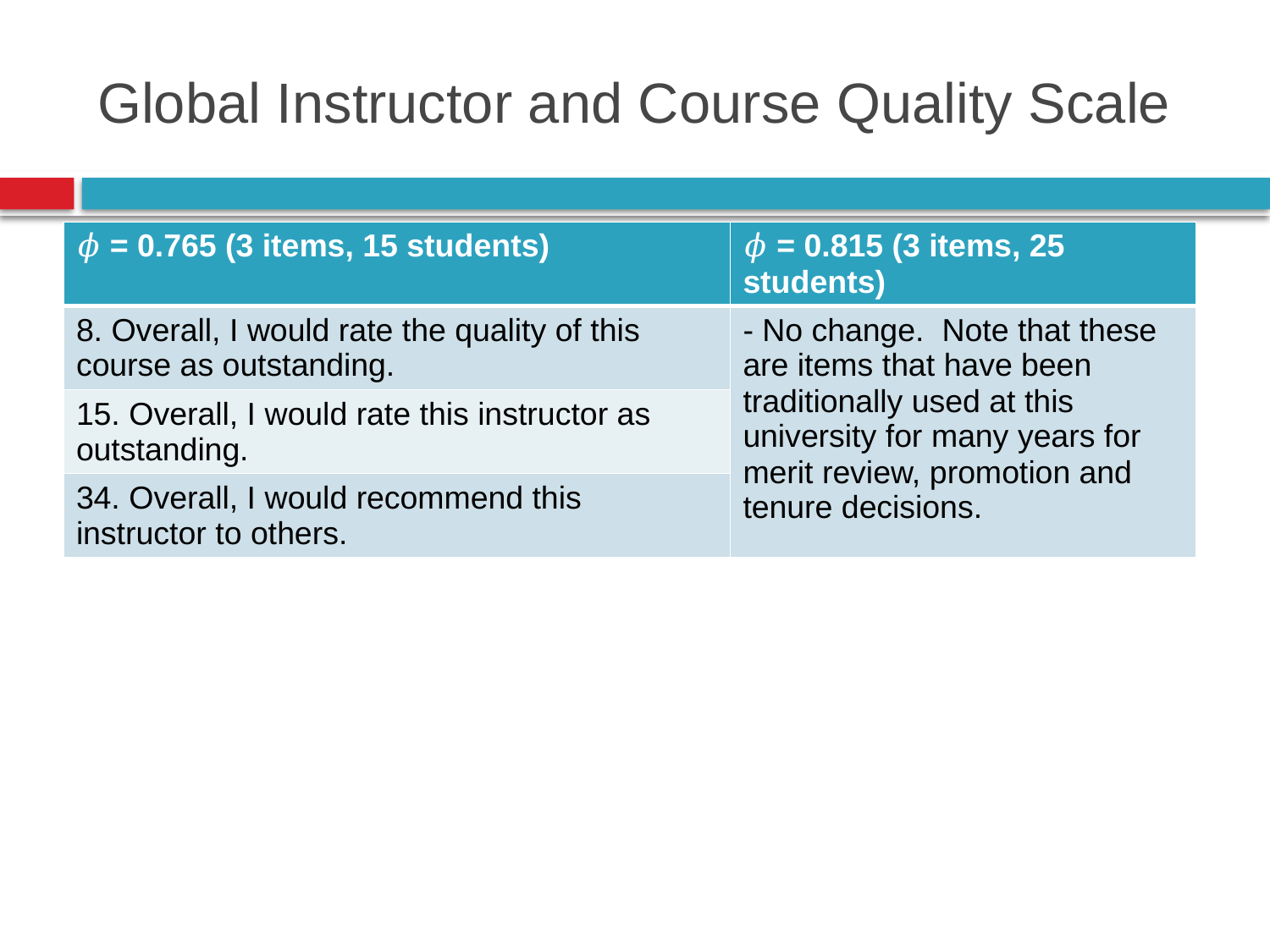

# Global Instructor and Course Quality Scale
| 𝜙 = 0.765 (3 items, 15 students) | 𝜙 = 0.815 (3 items, 25 students) |
| --- | --- |
| 8. Overall, I would rate the quality of this course as outstanding. | - No change. Note that these are items that have been traditionally used at this university for many years for merit review, promotion and tenure decisions. |
| 15. Overall, I would rate this instructor as outstanding. |  |
| 34. Overall, I would recommend this instructor to others. |  |